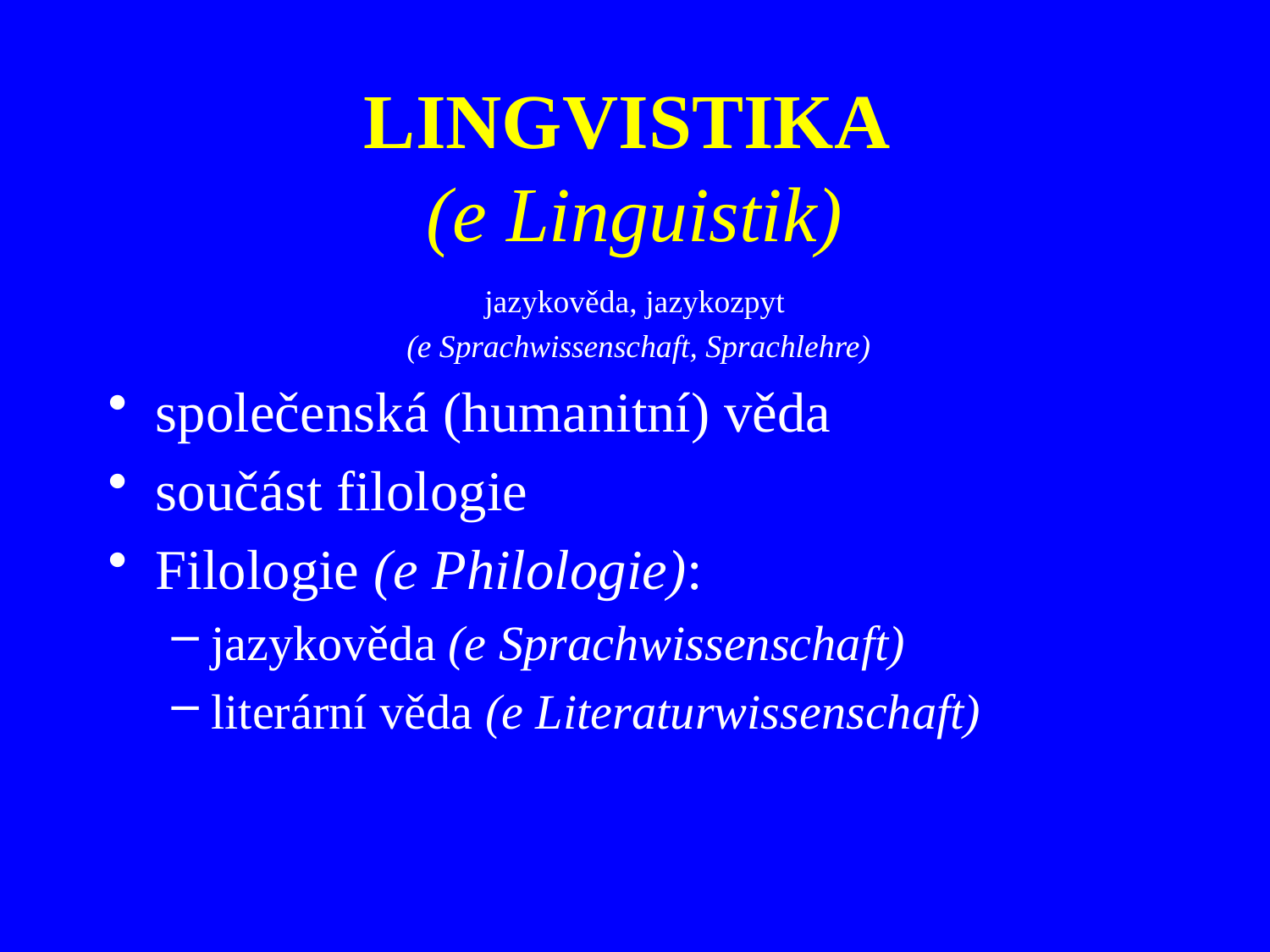

# LINGVISTIKA (e Linguistik)
jazykověda, jazykozpyt
 (e Sprachwissenschaft, Sprachlehre)
společenská (humanitní) věda
součást filologie
Filologie (e Philologie):
jazykověda (e Sprachwissenschaft)
literární věda (e Literaturwissenschaft)